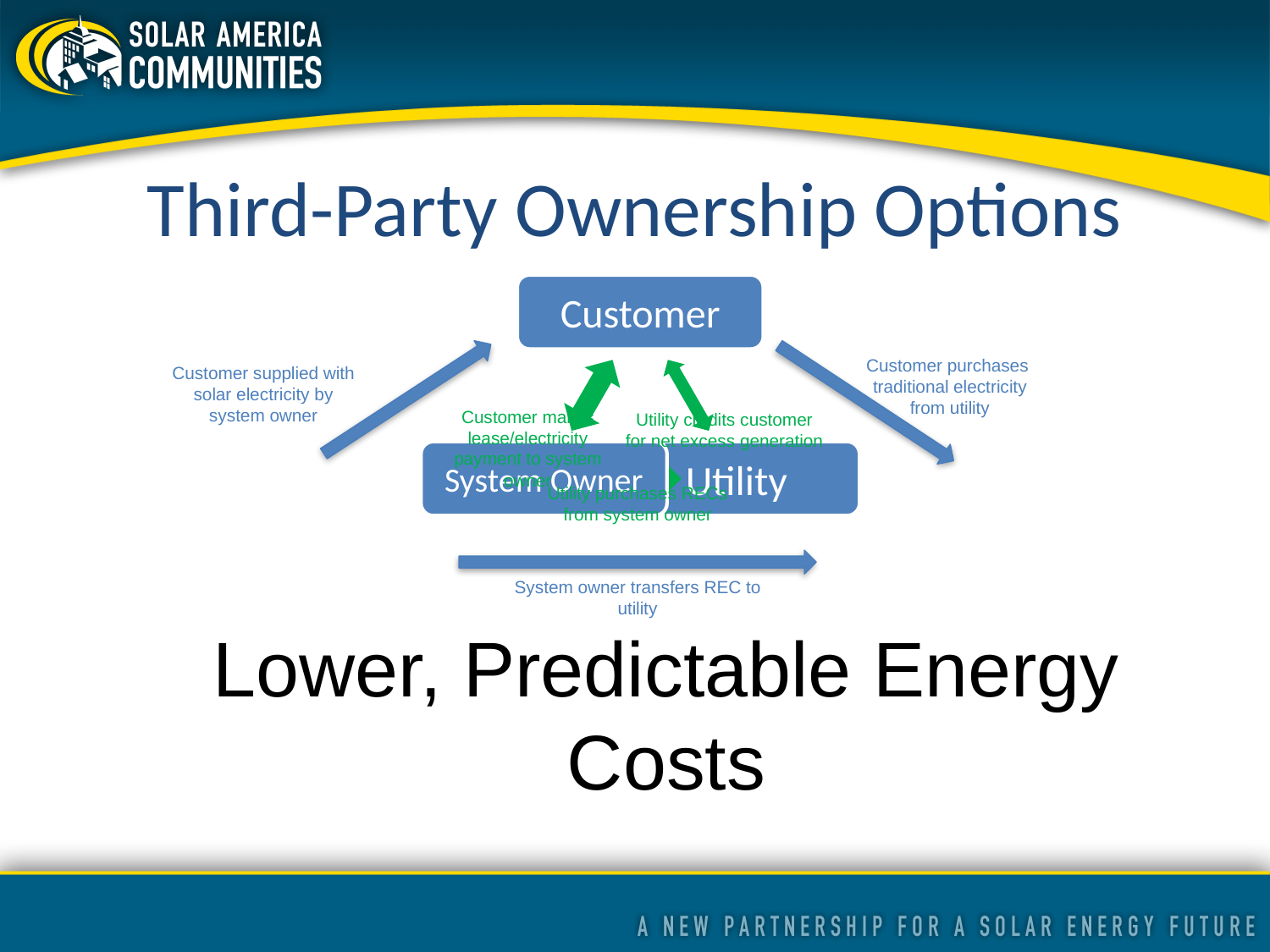

Third-Party Ownership Options
Customer
Utility
System Owner
Customer purchases  traditional electricity from utility
Customer supplied with solar electricity by system owner

Customer makes lease/electricity payment to system owner
Utility credits customer for net excess generation
Utility purchases RECs from system owner

System owner transfers REC to utility
Lower, Predictable Energy Costs